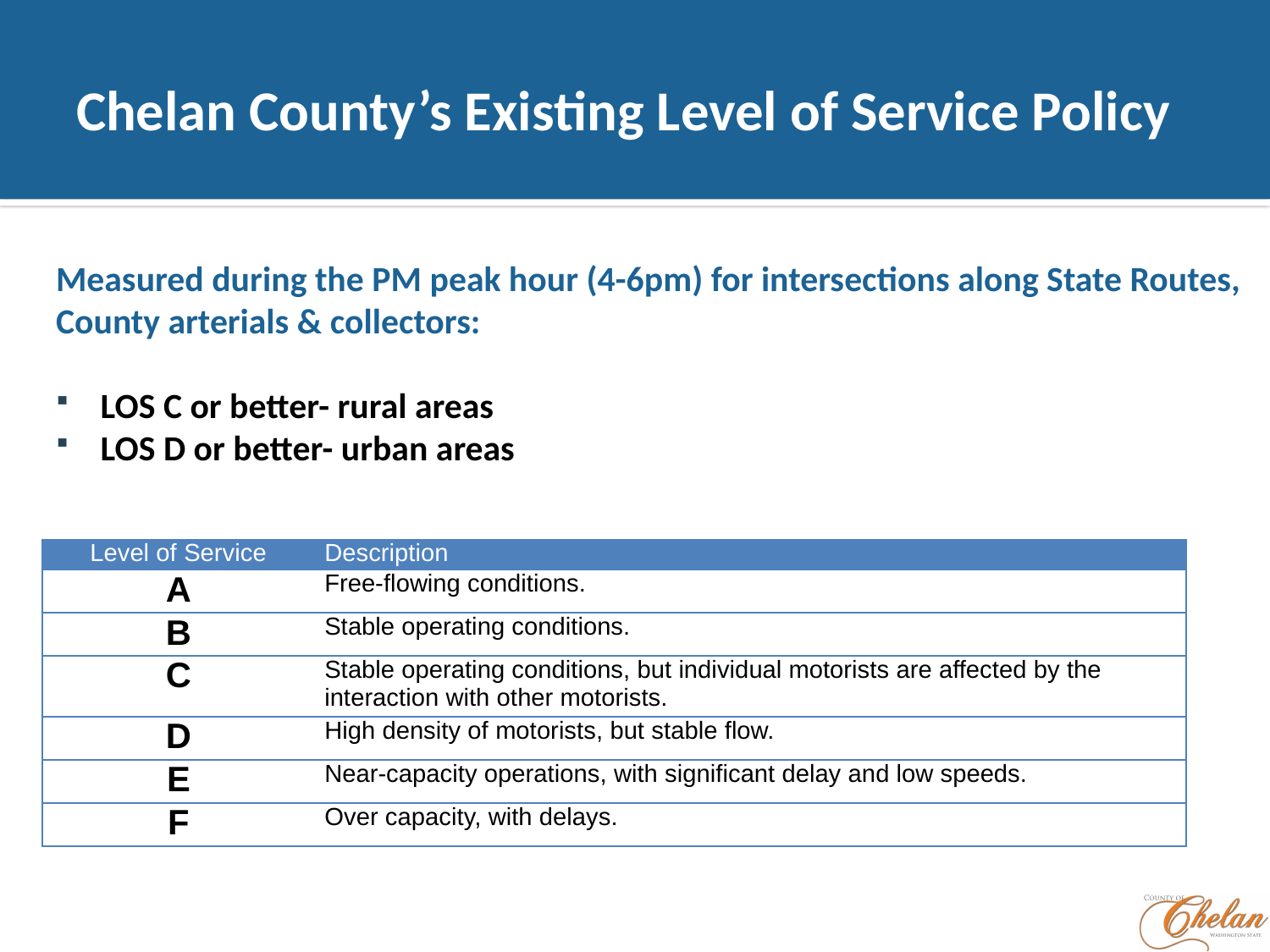

# Chelan County’s Existing Level of Service Policy
Measured during the PM peak hour (4-6pm) for intersections along State Routes, County arterials & collectors:

LOS C or better- rural areas
LOS D or better- urban areas
| Level of Service | Description |
| --- | --- |
| A | Free-flowing conditions. |
| B | Stable operating conditions. |
| C | Stable operating conditions, but individual motorists are affected by the interaction with other motorists. |
| D | High density of motorists, but stable flow. |
| E | Near-capacity operations, with significant delay and low speeds. |
| F | Over capacity, with delays. |